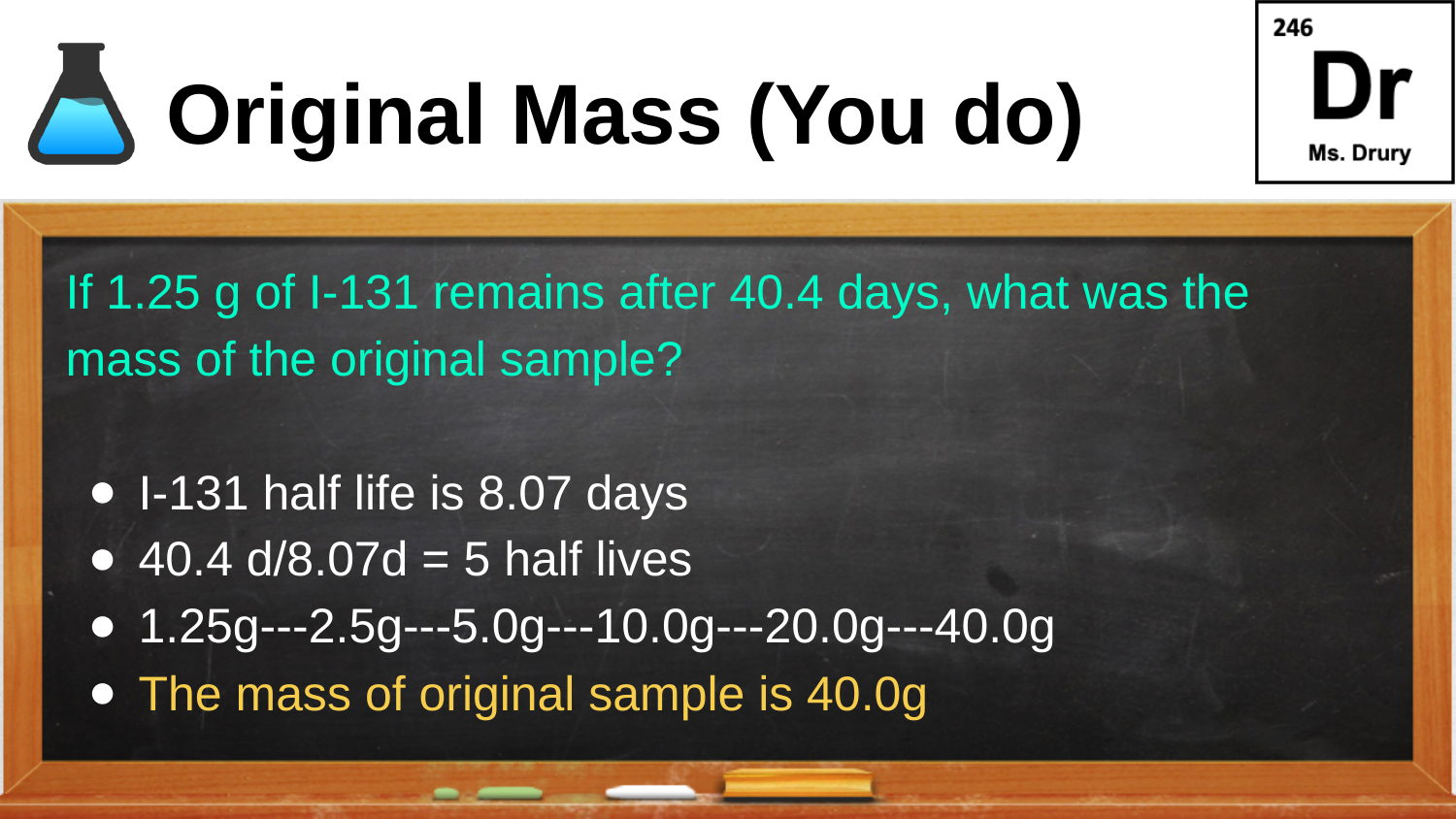

# Original Mass (You do)
If 1.25 g of I-131 remains after 40.4 days, what was the mass of the original sample?

I-131 half life is 8.07 days
40.4 d/8.07d = 5 half lives
1.25g---2.5g---5.0g---10.0g---20.0g---40.0g
The mass of original sample is 40.0g